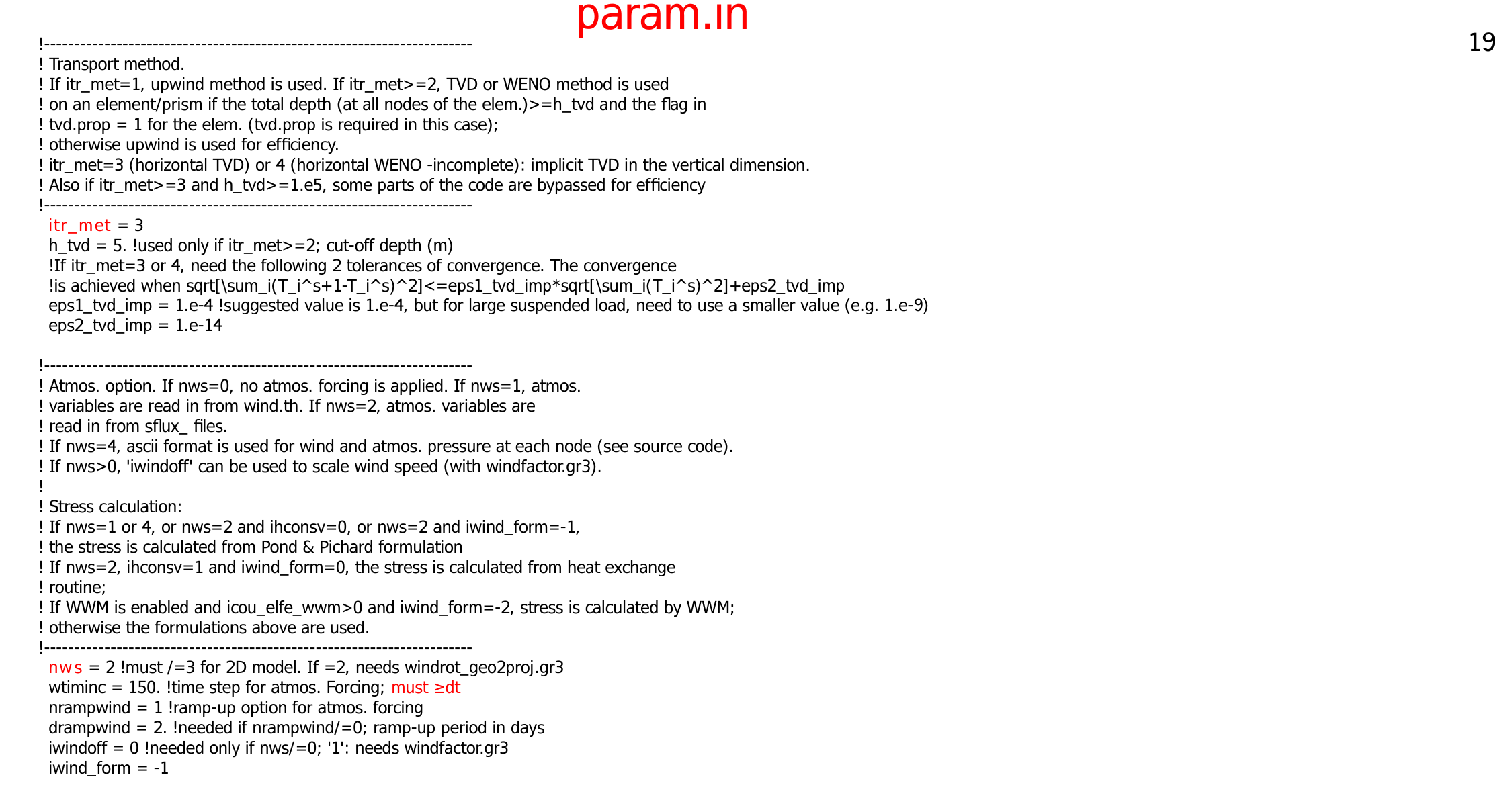

# param.in
19
!-----------------------------------------------------------------------
! Transport method.
! If itr_met=1, upwind method is used. If itr_met>=2, TVD or WENO method is used
! on an element/prism if the total depth (at all nodes of the elem.)>=h_tvd and the flag in
! tvd.prop = 1 for the elem. (tvd.prop is required in this case);
! otherwise upwind is used for efficiency.
! itr_met=3 (horizontal TVD) or 4 (horizontal WENO -incomplete): implicit TVD in the vertical dimension.
! Also if itr_met>=3 and h_tvd>=1.e5, some parts of the code are bypassed for efficiency
!-----------------------------------------------------------------------
  itr_met = 3
  h_tvd = 5. !used only if itr_met>=2; cut-off depth (m)
  !If itr_met=3 or 4, need the following 2 tolerances of convergence. The convergence
  !is achieved when sqrt[\sum_i(T_i^s+1-T_i^s)^2]<=eps1_tvd_imp*sqrt[\sum_i(T_i^s)^2]+eps2_tvd_imp
  eps1_tvd_imp = 1.e-4 !suggested value is 1.e-4, but for large suspended load, need to use a smaller value (e.g. 1.e-9)
  eps2_tvd_imp = 1.e-14

!-----------------------------------------------------------------------
! Atmos. option. If nws=0, no atmos. forcing is applied. If nws=1, atmos.
! variables are read in from wind.th. If nws=2, atmos. variables are
! read in from sflux_ files.
! If nws=4, ascii format is used for wind and atmos. pressure at each node (see source code).
! If nws>0, 'iwindoff' can be used to scale wind speed (with windfactor.gr3).
!
! Stress calculation:
! If nws=1 or 4, or nws=2 and ihconsv=0, or nws=2 and iwind_form=-1,
! the stress is calculated from Pond & Pichard formulation
! If nws=2, ihconsv=1 and iwind_form=0, the stress is calculated from heat exchange
! routine;
! If WWM is enabled and icou_elfe_wwm>0 and iwind_form=-2, stress is calculated by WWM;
! otherwise the formulations above are used.
!-----------------------------------------------------------------------
  nws = 2 !must /=3 for 2D model. If =2, needs windrot_geo2proj.gr3
  wtiminc = 150. !time step for atmos. Forcing; must ≥dt
  nrampwind = 1 !ramp-up option for atmos. forcing
  drampwind = 2. !needed if nrampwind/=0; ramp-up period in days
  iwindoff = 0 !needed only if nws/=0; '1': needs windfactor.gr3
  iwind_form = -1